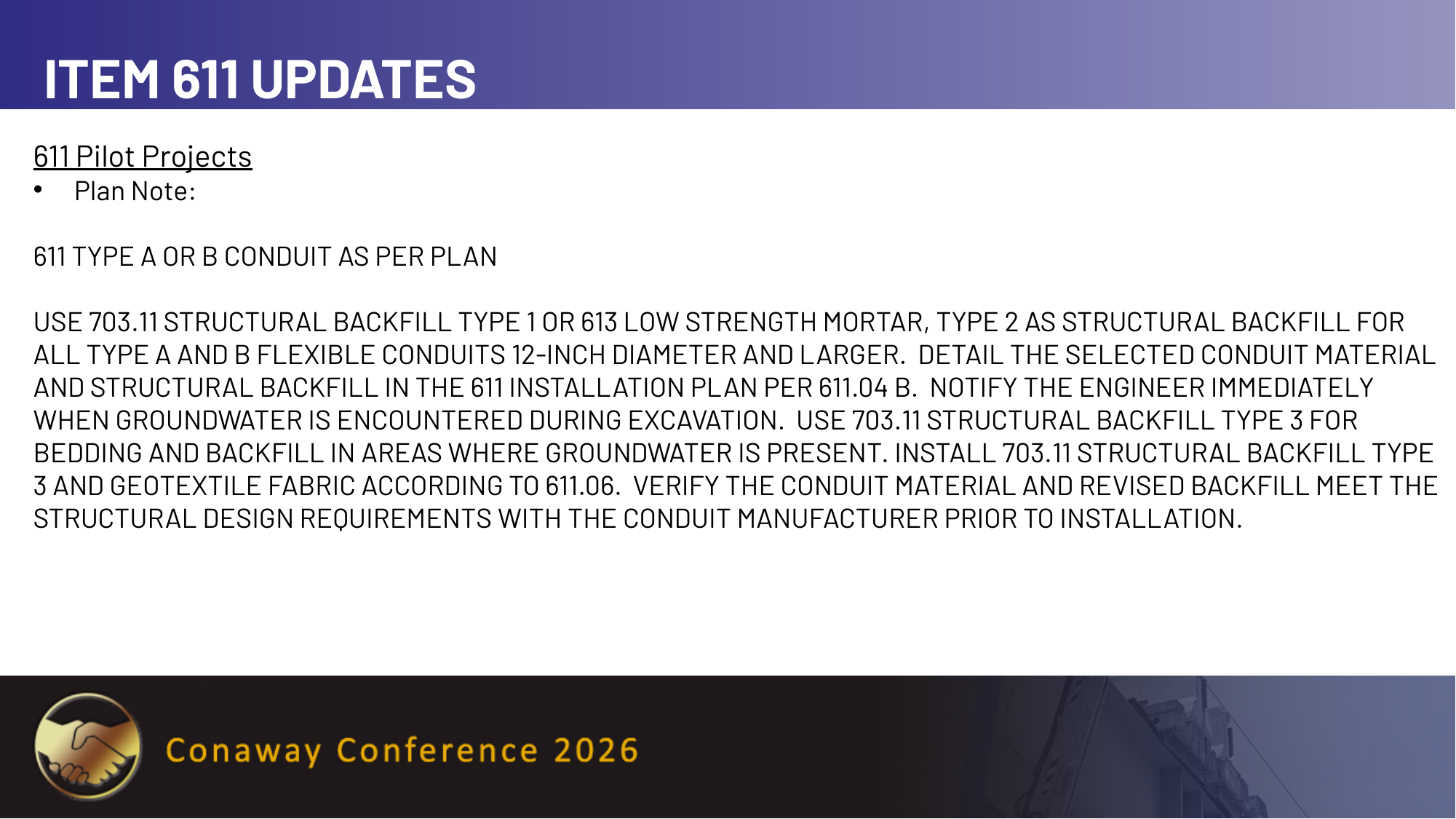

# Item 611 updates
611 Pilot Projects
Plan Note:

611 TYPE A OR B CONDUIT AS PER PLAN

USE 703.11 STRUCTURAL BACKFILL TYPE 1 OR 613 LOW STRENGTH MORTAR, TYPE 2 AS STRUCTURAL BACKFILL FOR ALL TYPE A AND B FLEXIBLE CONDUITS 12-INCH DIAMETER AND LARGER.  DETAIL THE SELECTED CONDUIT MATERIAL AND STRUCTURAL BACKFILL IN THE 611 INSTALLATION PLAN PER 611.04 B.  NOTIFY THE ENGINEER IMMEDIATELY WHEN GROUNDWATER IS ENCOUNTERED DURING EXCAVATION.  USE 703.11 STRUCTURAL BACKFILL TYPE 3 FOR BEDDING AND BACKFILL IN AREAS WHERE GROUNDWATER IS PRESENT. INSTALL 703.11 STRUCTURAL BACKFILL TYPE 3 AND GEOTEXTILE FABRIC ACCORDING TO 611.06.  VERIFY THE CONDUIT MATERIAL AND REVISED BACKFILL MEET THE STRUCTURAL DESIGN REQUIREMENTS WITH THE CONDUIT MANUFACTURER PRIOR TO INSTALLATION.